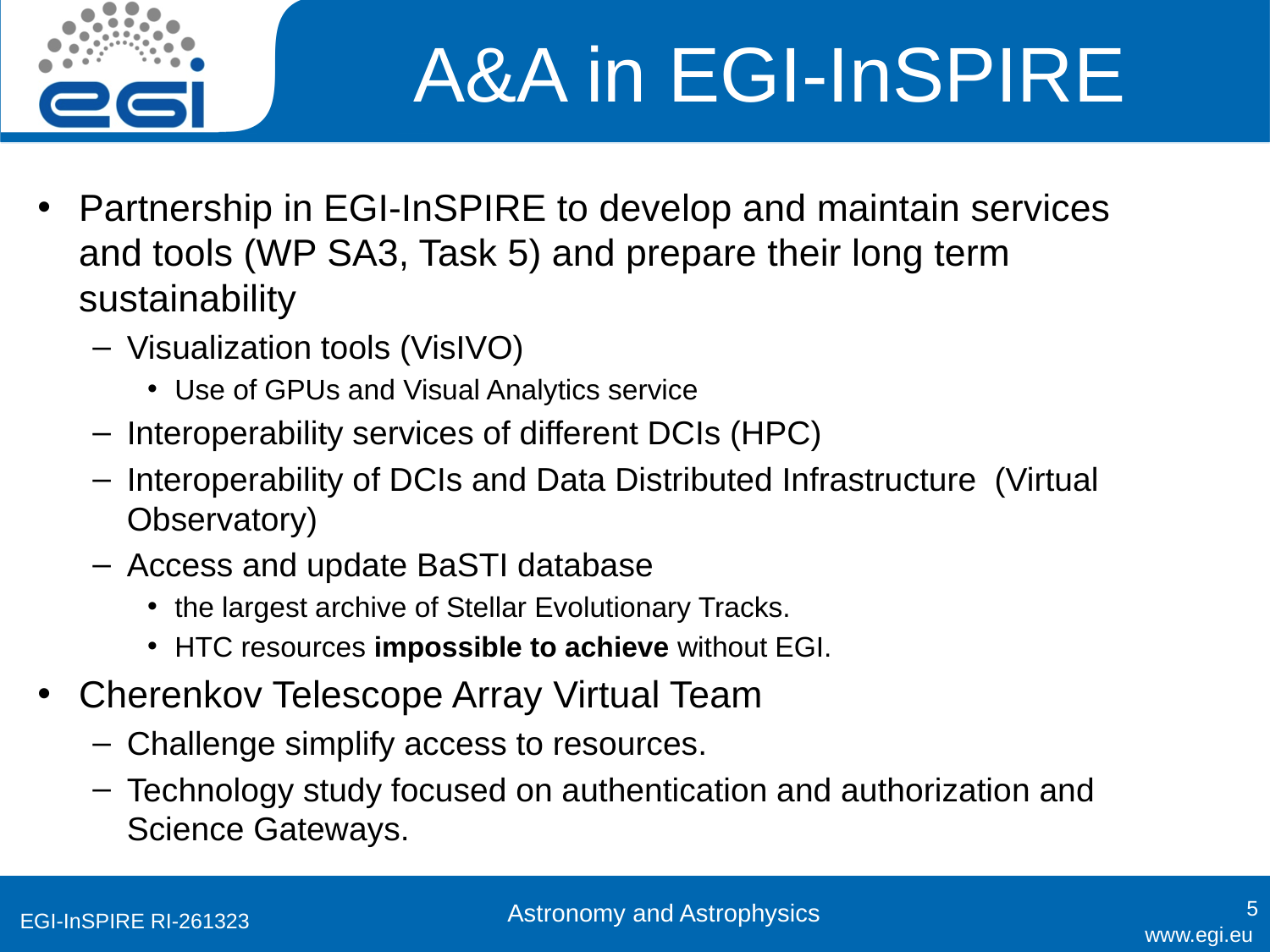

# A&A in EGI-InSPIRE
Partnership in EGI-InSPIRE to develop and maintain services and tools (WP SA3, Task 5) and prepare their long term sustainability
Visualization tools (VisIVO)
Use of GPUs and Visual Analytics service
Interoperability services of different DCIs (HPC)
Interoperability of DCIs and Data Distributed Infrastructure  (Virtual Observatory)
Access and update BaSTI database
the largest archive of Stellar Evolutionary Tracks.
HTC resources impossible to achieve without EGI.
Cherenkov Telescope Array Virtual Team
Challenge simplify access to resources.
Technology study focused on authentication and authorization and Science Gateways.
5
Astronomy and Astrophysics